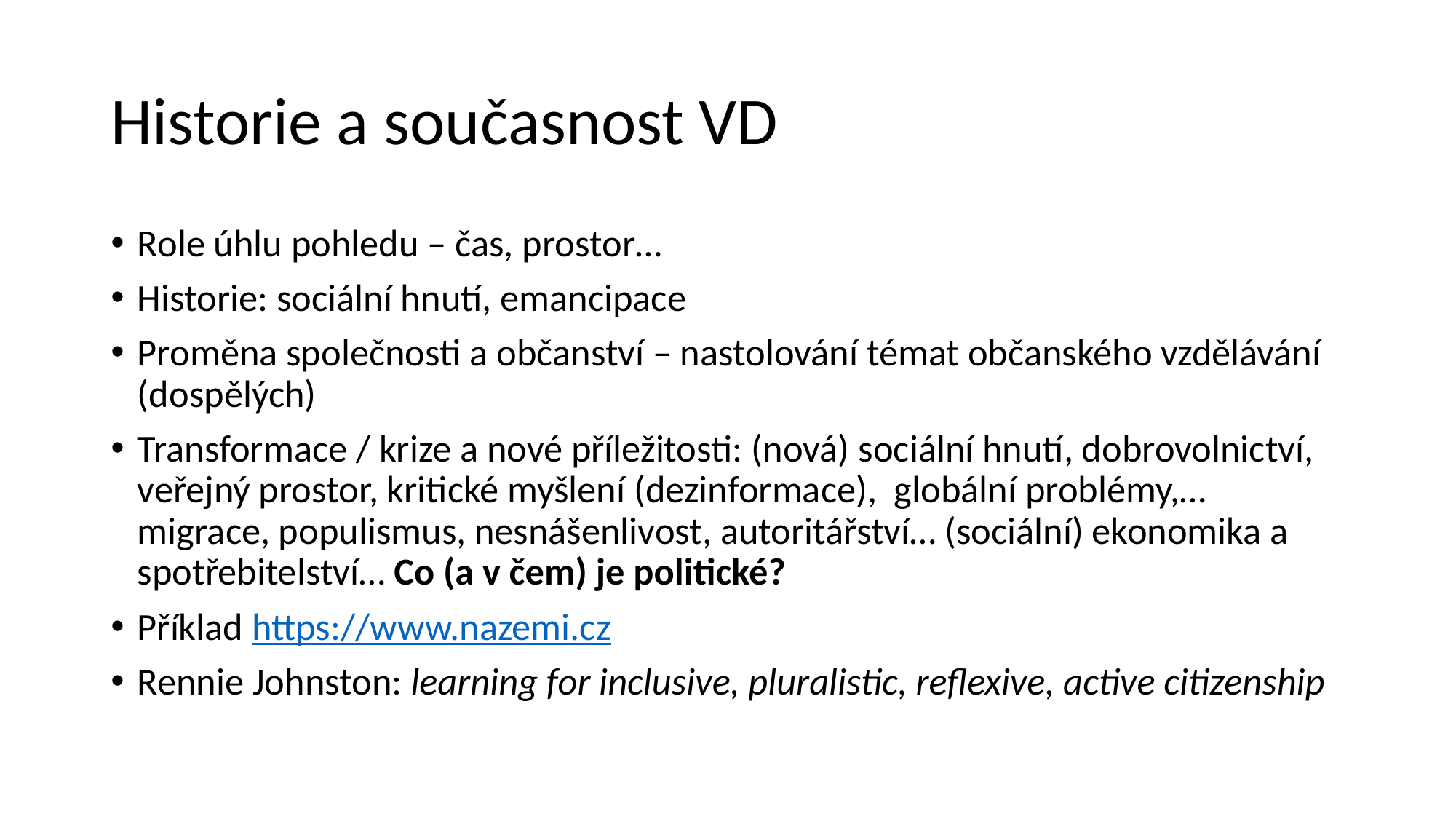

# Historie a současnost VD
Role úhlu pohledu – čas, prostor…
Historie: sociální hnutí, emancipace
Proměna společnosti a občanství – nastolování témat občanského vzdělávání (dospělých)
Transformace / krize a nové příležitosti: (nová) sociální hnutí, dobrovolnictví, veřejný prostor, kritické myšlení (dezinformace),  globální problémy,… migrace, populismus, nesnášenlivost, autoritářství… (sociální) ekonomika a spotřebitelství… Co (a v čem) je politické?
Příklad https://www.nazemi.cz
Rennie Johnston: learning for inclusive, pluralistic, reflexive, active citizenship